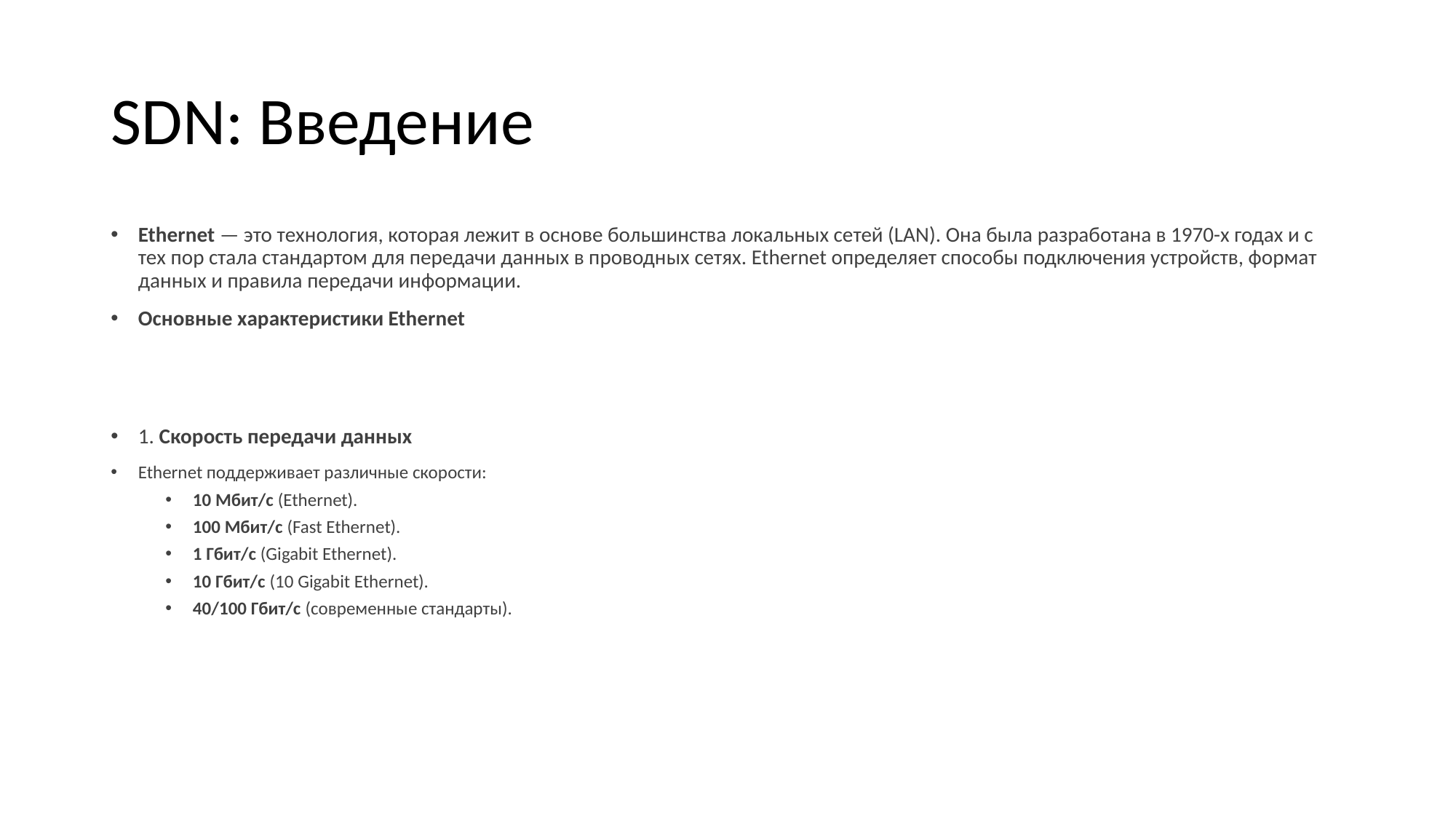

# SDN: Введение
Ethernet — это технология, которая лежит в основе большинства локальных сетей (LAN). Она была разработана в 1970-х годах и с тех пор стала стандартом для передачи данных в проводных сетях. Ethernet определяет способы подключения устройств, формат данных и правила передачи информации.
Основные характеристики Ethernet

1. Скорость передачи данных
Ethernet поддерживает различные скорости:
10 Мбит/с (Ethernet).
100 Мбит/с (Fast Ethernet).
1 Гбит/с (Gigabit Ethernet).
10 Гбит/с (10 Gigabit Ethernet).
40/100 Гбит/с (современные стандарты).